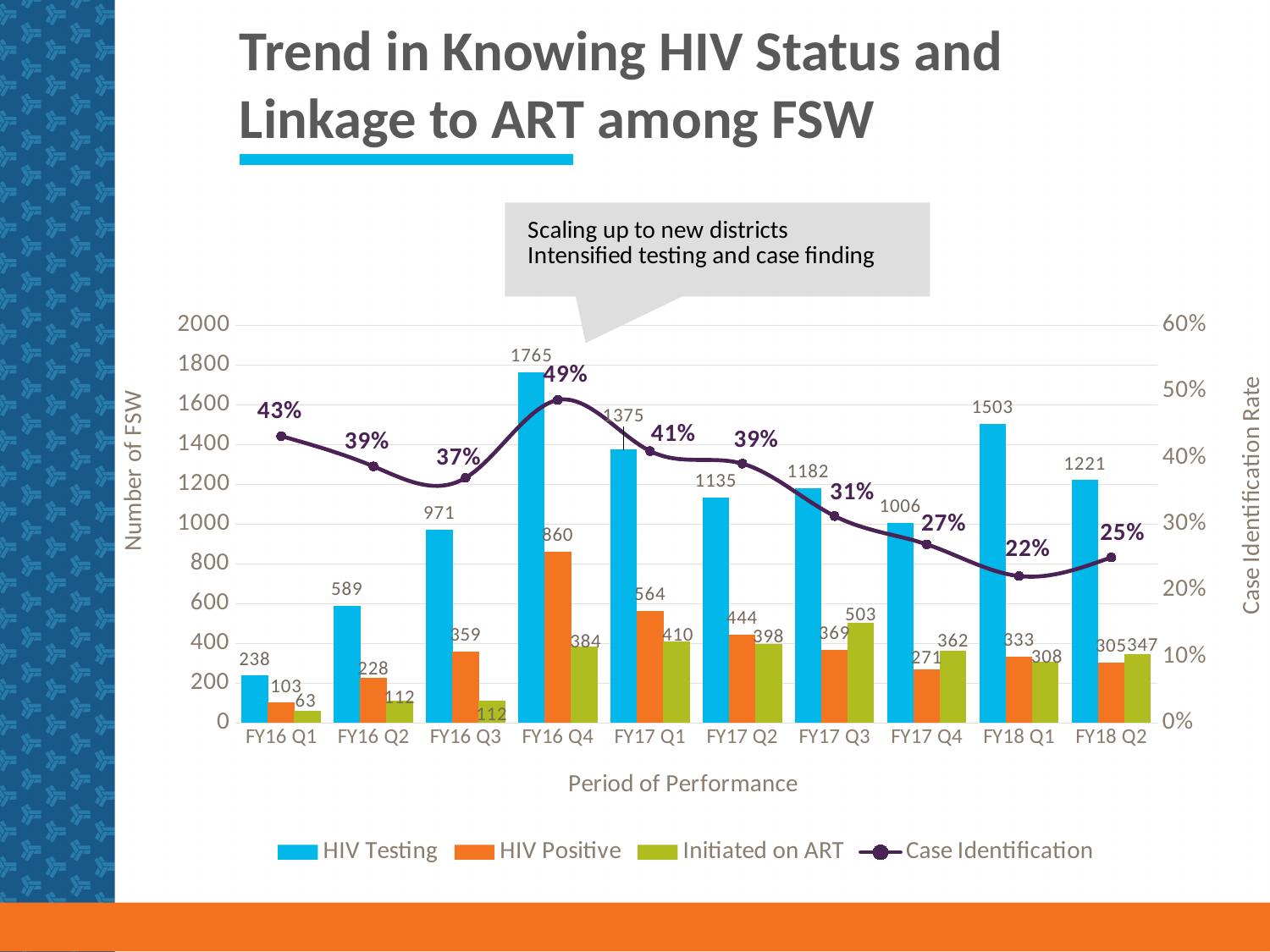

# Trend in Knowing HIV Status and Linkage to ART among FSW

### Chart

| Category | HIV Testing | HIV Positive | Initiated on ART | Case Identification |
|---|---|---|---|---|
| FY16 Q1 | 238.0 | 103.0 | 63.0 | 0.4327731092436975 |
| FY16 Q2 | 589.0 | 228.0 | 112.0 | 0.3870967741935484 |
| FY16 Q3 | 971.0 | 359.0 | 112.0 | 0.36972193614830073 |
| FY16 Q4 | 1765.0 | 860.0 | 384.0 | 0.48725212464589235 |
| FY17 Q1 | 1375.0 | 564.0 | 410.0 | 0.4101818181818182 |
| FY17 Q2 | 1135.0 | 444.0 | 398.0 | 0.39118942731277534 |
| FY17 Q3 | 1182.0 | 369.0 | 503.0 | 0.31218274111675126 |
| FY17 Q4 | 1006.0 | 271.0 | 362.0 | 0.26938369781312127 |
| FY18 Q1 | 1503.0 | 333.0 | 308.0 | 0.2215568862275449 |
| FY18 Q2 | 1221.0 | 305.0 | 347.0 | 0.2497952497952498 |